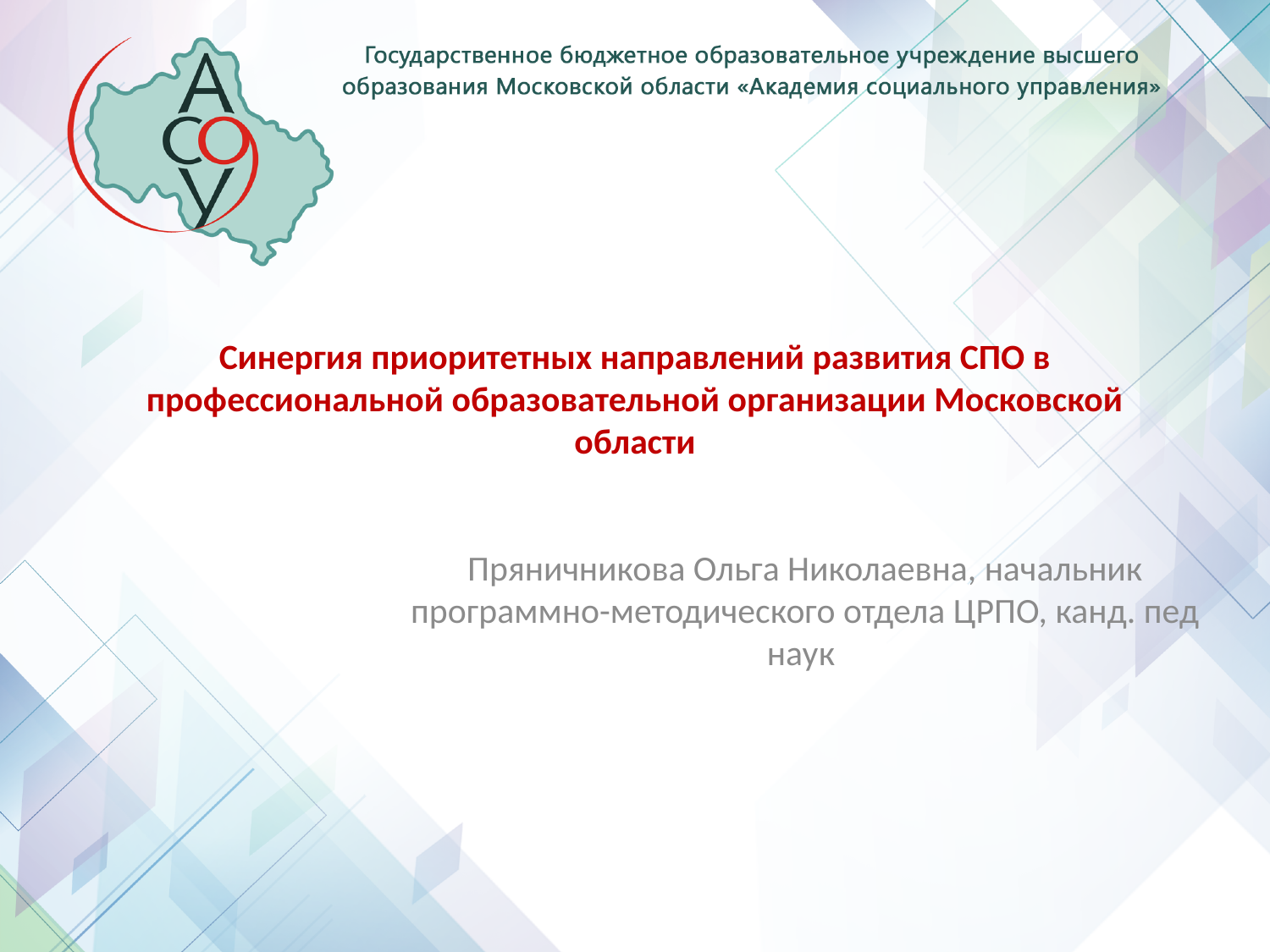

# Синергия приоритетных направлений развития СПО в профессиональной образовательной организации Московской области
Пряничникова Ольга Николаевна, начальник программно-методического отдела ЦРПО, канд. пед наук